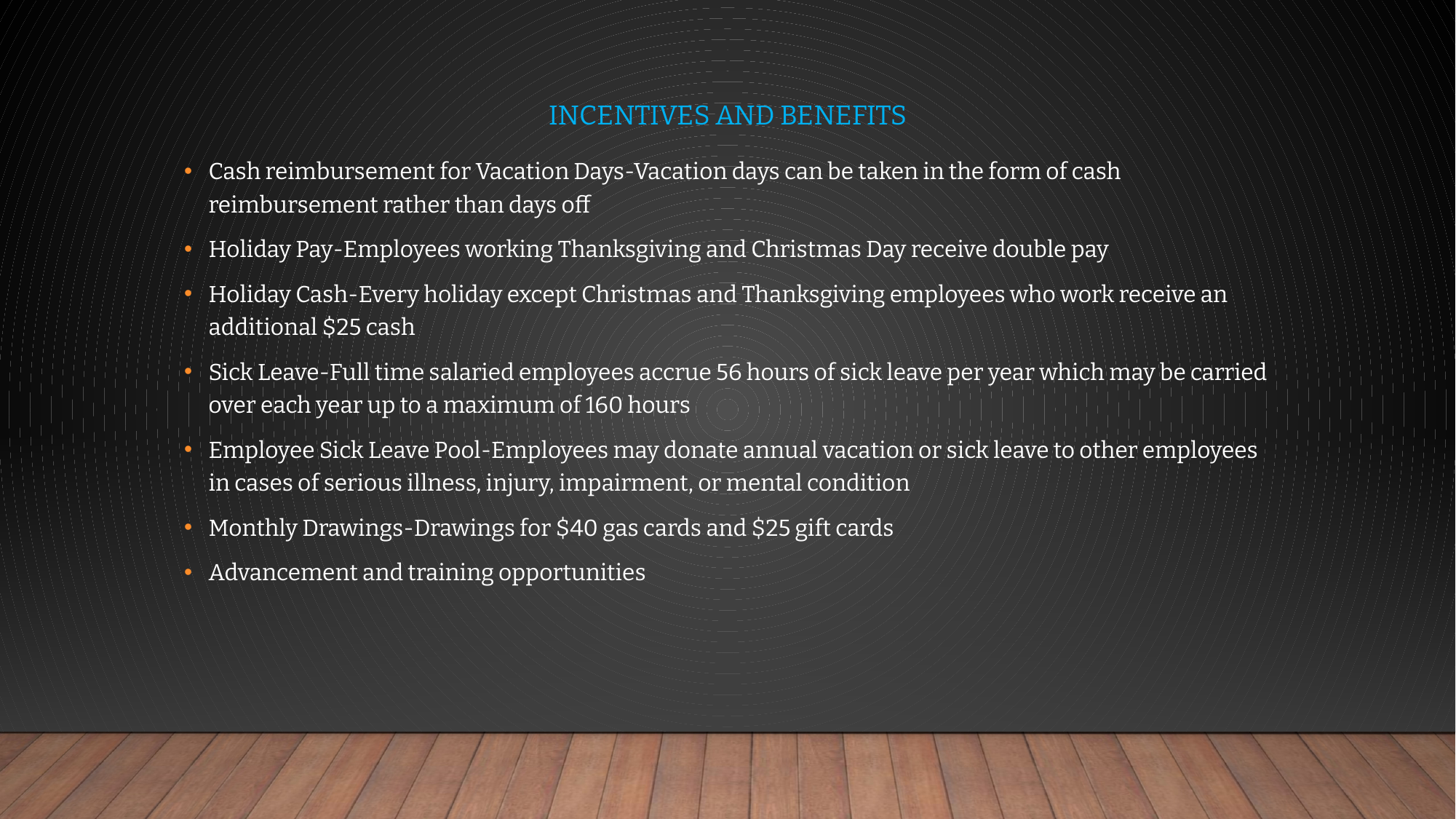

# Incentives and Benefits
Cash reimbursement for Vacation Days-Vacation days can be taken in the form of cash reimbursement rather than days off
Holiday Pay-Employees working Thanksgiving and Christmas Day receive double pay
Holiday Cash-Every holiday except Christmas and Thanksgiving employees who work receive an additional $25 cash
Sick Leave-Full time salaried employees accrue 56 hours of sick leave per year which may be carried over each year up to a maximum of 160 hours
Employee Sick Leave Pool-Employees may donate annual vacation or sick leave to other employees in cases of serious illness, injury, impairment, or mental condition
Monthly Drawings-Drawings for $40 gas cards and $25 gift cards
Advancement and training opportunities